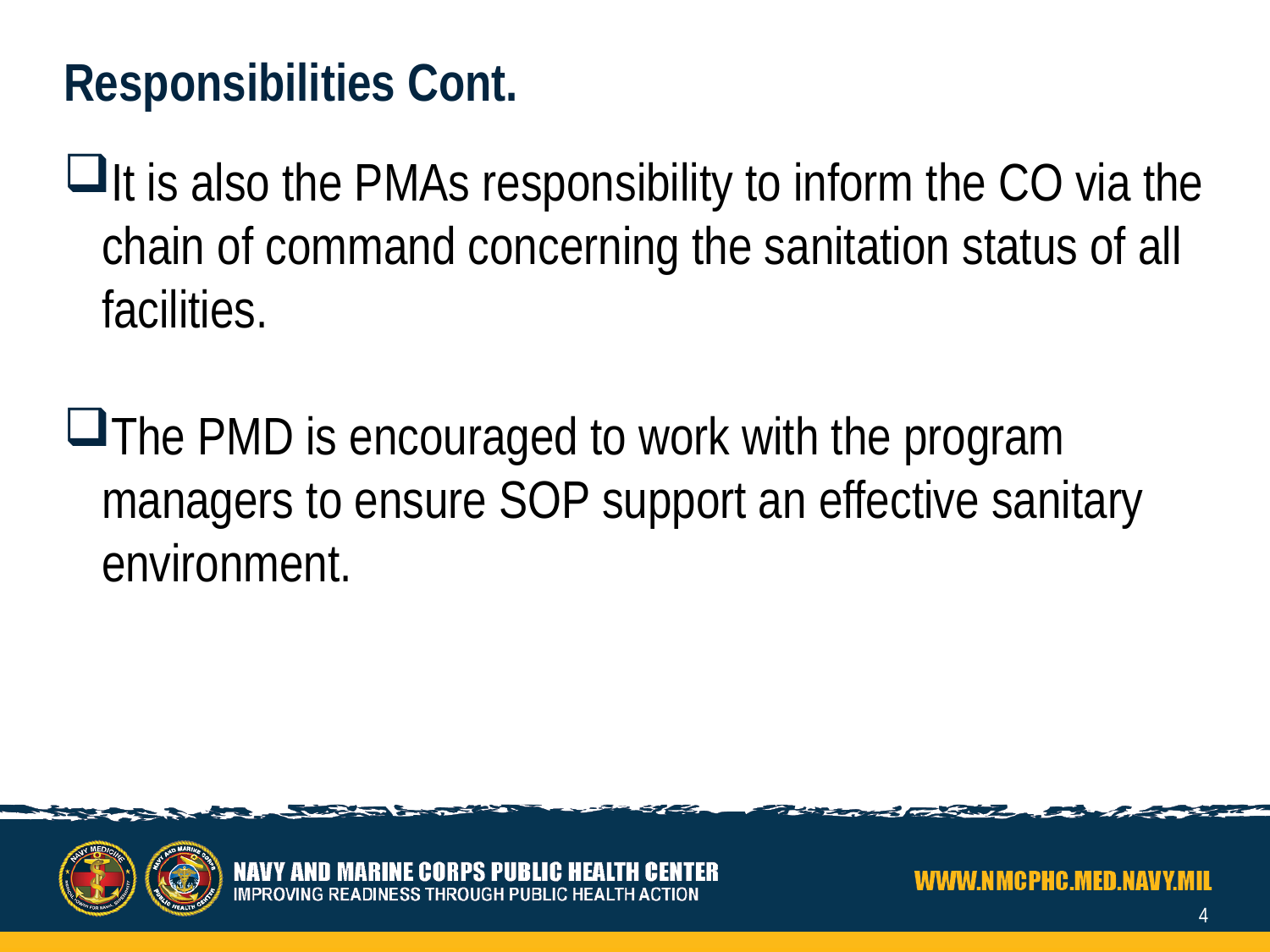

# Responsibilities Cont.
It is also the PMAs responsibility to inform the CO via the chain of command concerning the sanitation status of all facilities.

The PMD is encouraged to work with the program managers to ensure SOP support an effective sanitary environment.